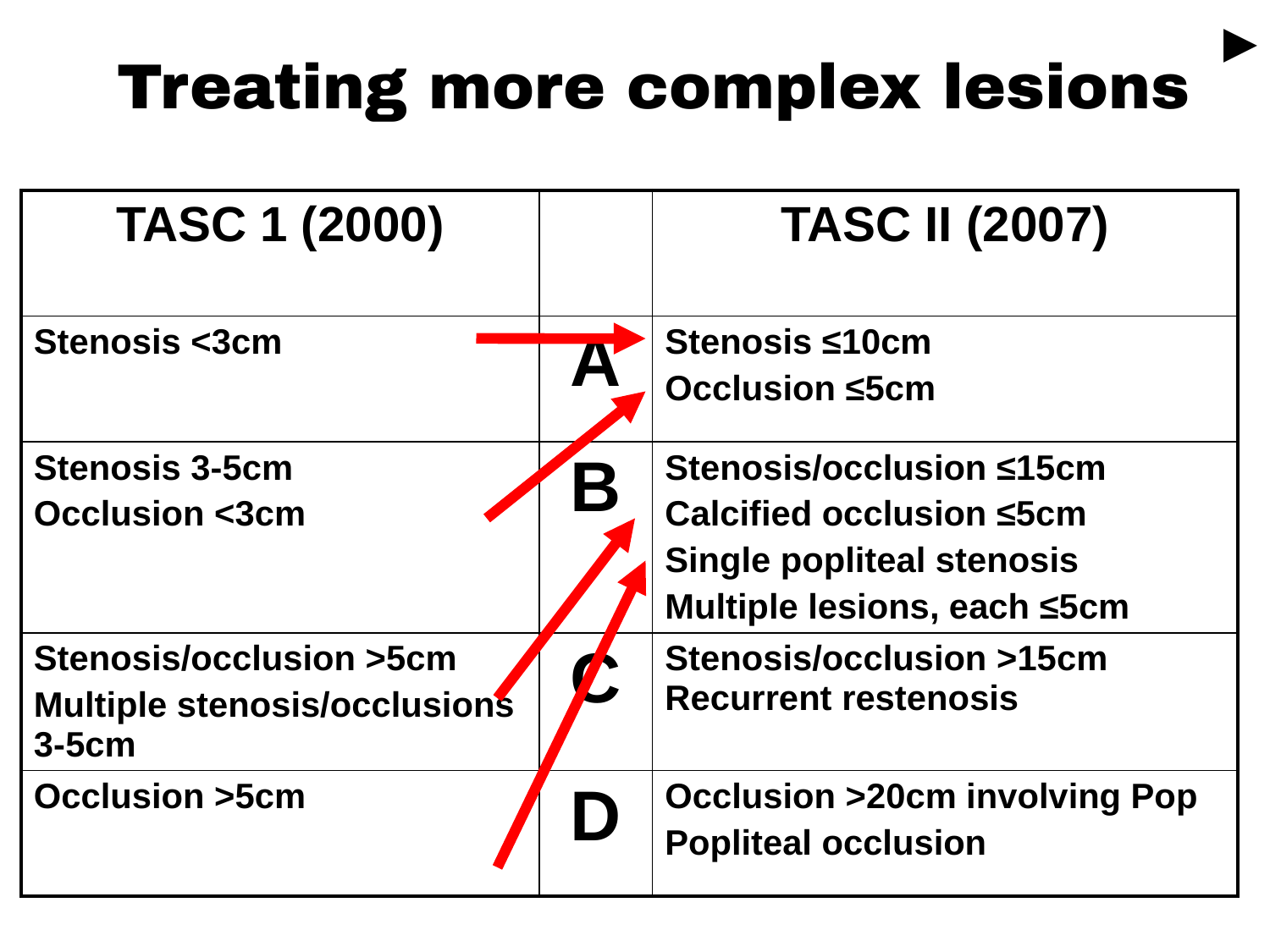

►
Treating more complex lesions
| TASC 1 (2000) |  | TASC II (2007) |
| --- | --- | --- |
| Stenosis <3cm | A | Stenosis ≤10cm Occlusion ≤5cm |
| Stenosis 3-5cm Occlusion <3cm | B | Stenosis/occlusion ≤15cm Calcified occlusion ≤5cm Single popliteal stenosis Multiple lesions, each ≤5cm |
| Stenosis/occlusion >5cm Multiple stenosis/occlusions 3-5cm | C | Stenosis/occlusion >15cm Recurrent restenosis |
| Occlusion >5cm | D | Occlusion >20cm involving Pop Popliteal occlusion |